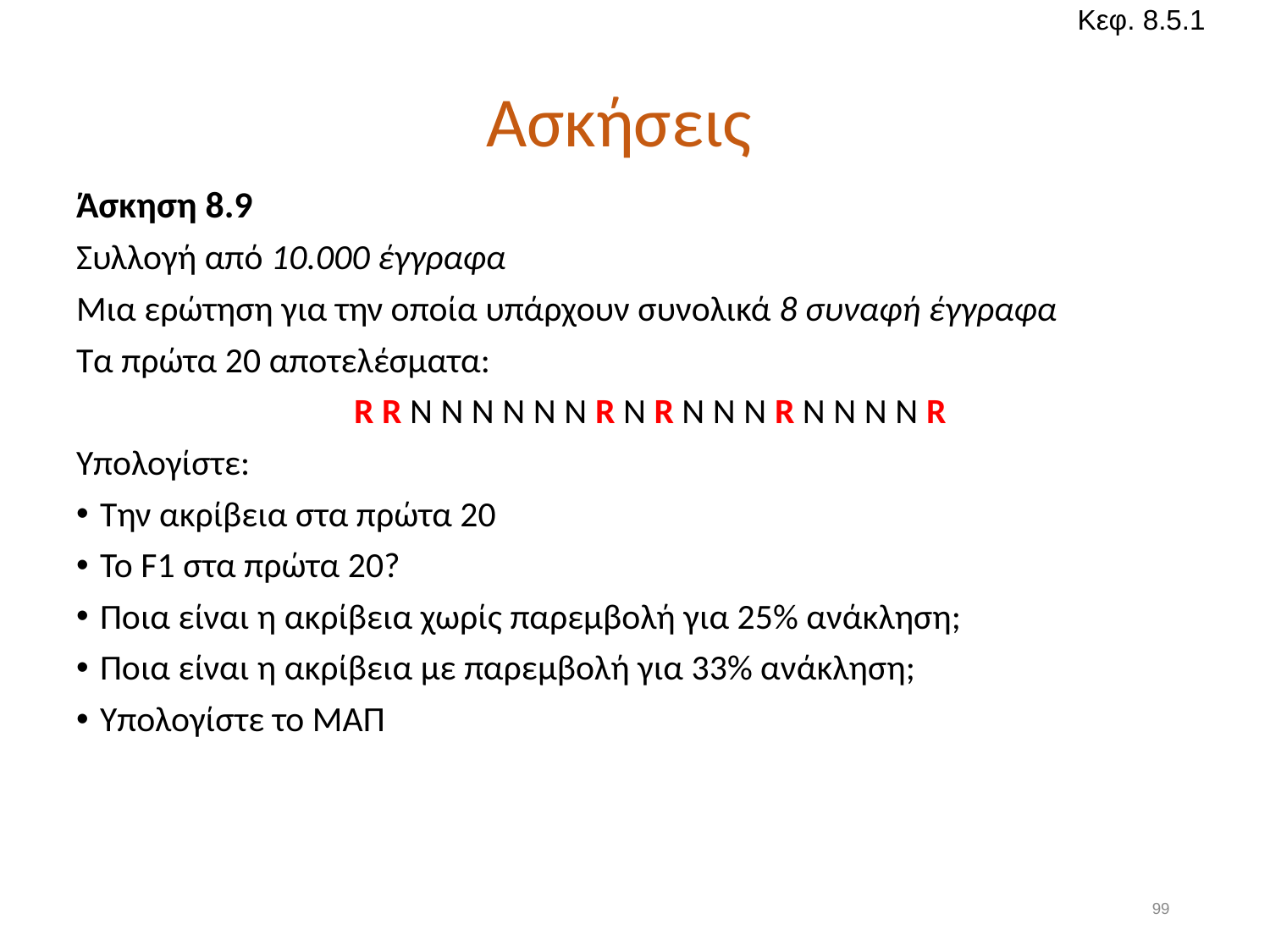

Κεφ. 8.5.1
Ασκήσεις
Άσκηση 8.9
Συλλογή από 10.000 έγγραφα
Μια ερώτηση για την οποία υπάρχουν συνολικά 8 συναφή έγγραφα
Τα πρώτα 20 αποτελέσματα:
			R R N N N N N N R N R N N N R N N N N R
Υπολογίστε:
Την ακρίβεια στα πρώτα 20
Το F1 στα πρώτα 20?
Ποια είναι η ακρίβεια χωρίς παρεμβολή για 25% ανάκληση;
Ποια είναι η ακρίβεια με παρεμβολή για 33% ανάκληση;
Υπολογίστε το ΜΑΠ

99